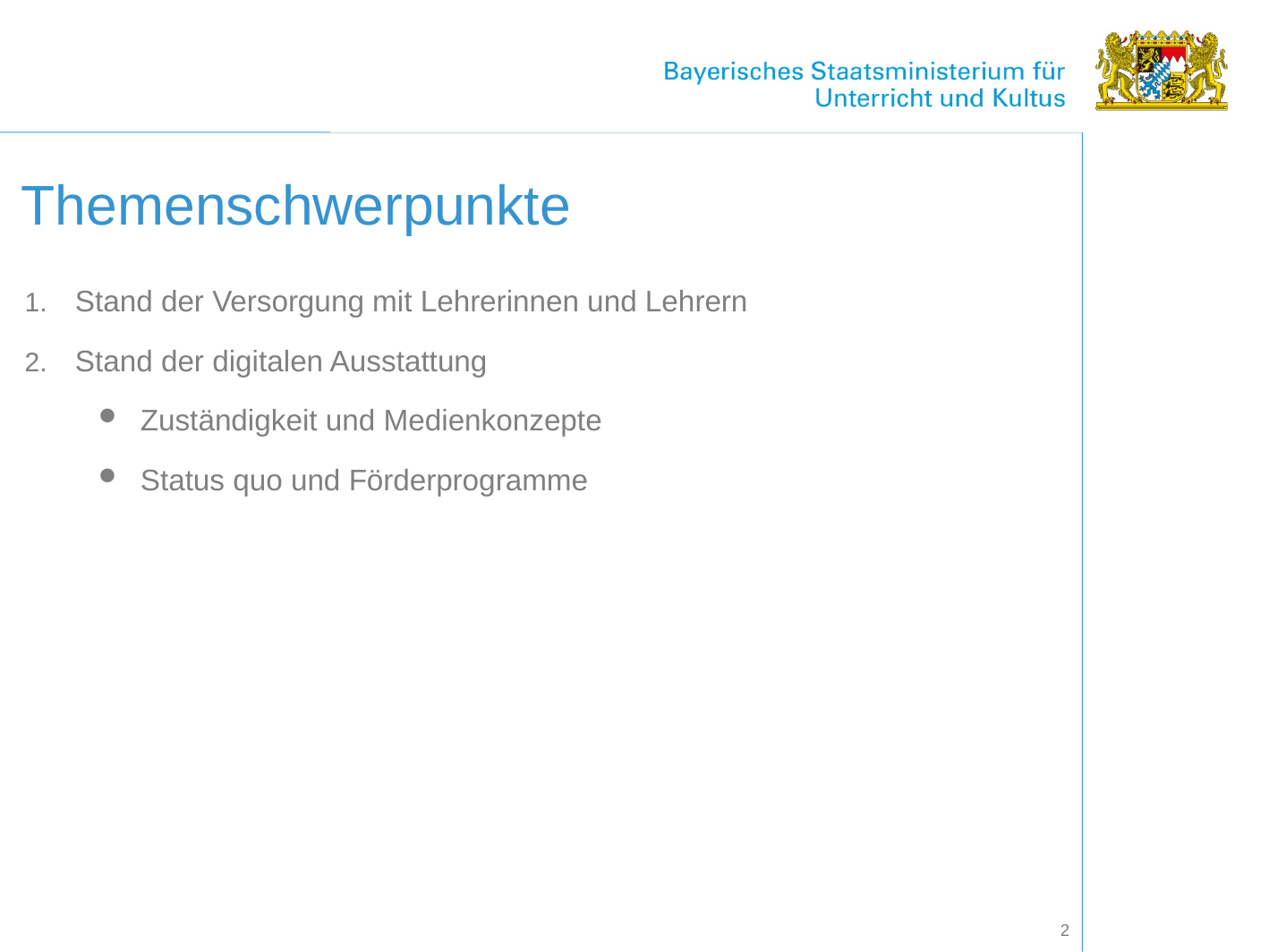

# Themenschwerpunkte
Stand der Versorgung mit Lehrerinnen und Lehrern
Stand der digitalen Ausstattung
Zuständigkeit und Medienkonzepte
Status quo und Förderprogramme

2